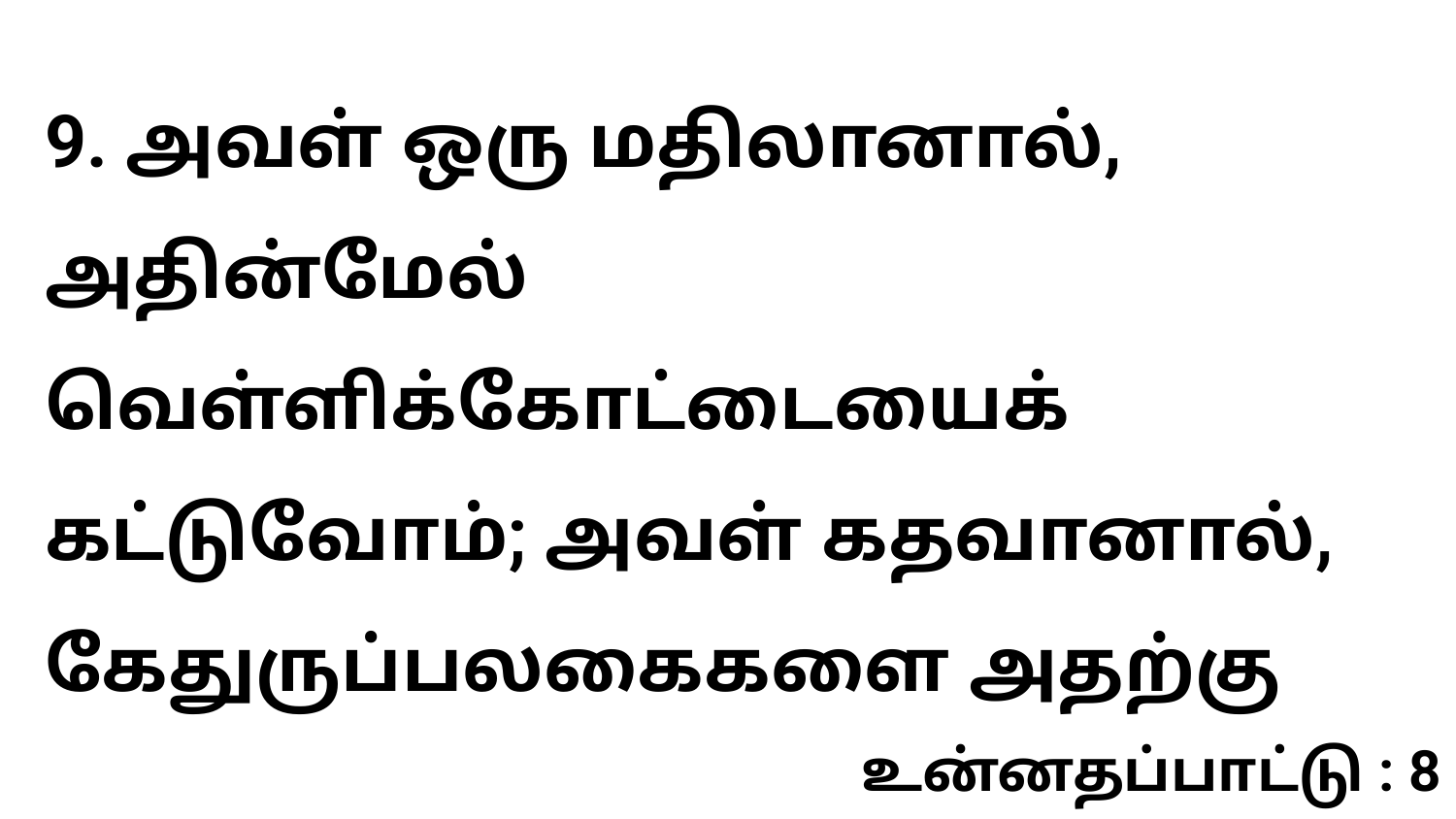

9. அவள் ஒரு மதிலானால், அதின்மேல் வெள்ளிக்கோட்டையைக் கட்டுவோம்; அவள் கதவானால், கேதுருப்பலகைகளை அதற்கு
உன்னதப்பாட்டு : 8